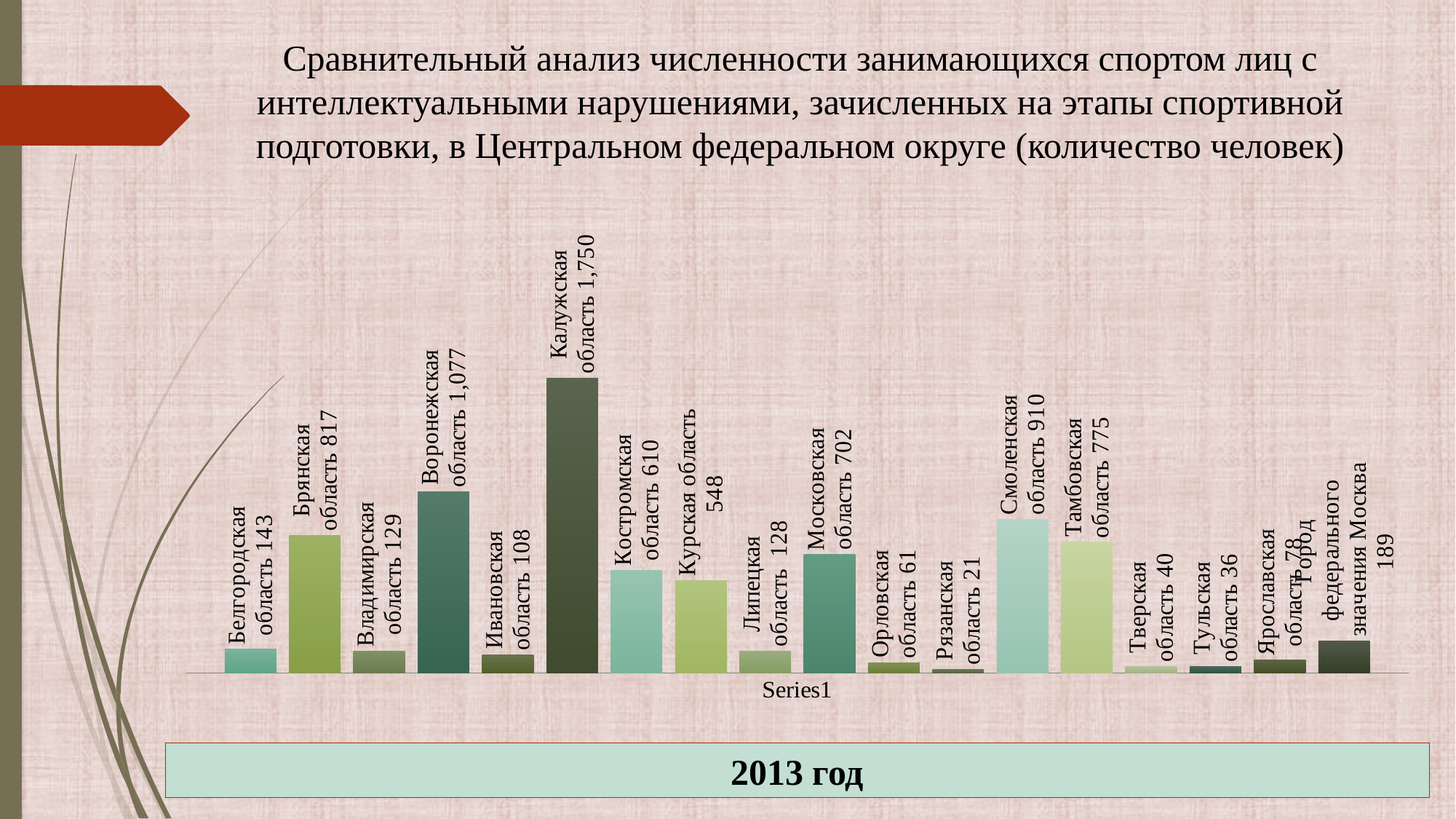

Сравнительный анализ численности занимающихся спортом лиц с интеллектуальными нарушениями, зачисленных на этапы спортивной подготовки, в Центральном федеральном округе (количество человек)

### Chart

| Category | Белгородская область | Брянская область | Владимирская область | Воронежская область | Ивановская область | Калужская область | Костромская область | Курская область | Липецкая область  | Московская область | Орловская область | Рязанская область | Смоленская область | Тамбовская область | Тверская область | Тульская область | Ярославская область | Город федерального значения Москва |
|---|---|---|---|---|---|---|---|---|---|---|---|---|---|---|---|---|---|---|
|  | 143.0 | 817.0 | 129.0 | 1077.0 | 108.0 | 1750.0 | 610.0 | 548.0 | 128.0 | 702.0 | 61.0 | 21.0 | 910.0 | 775.0 | 40.0 | 36.0 | 78.0 | 189.0 |
2013 год